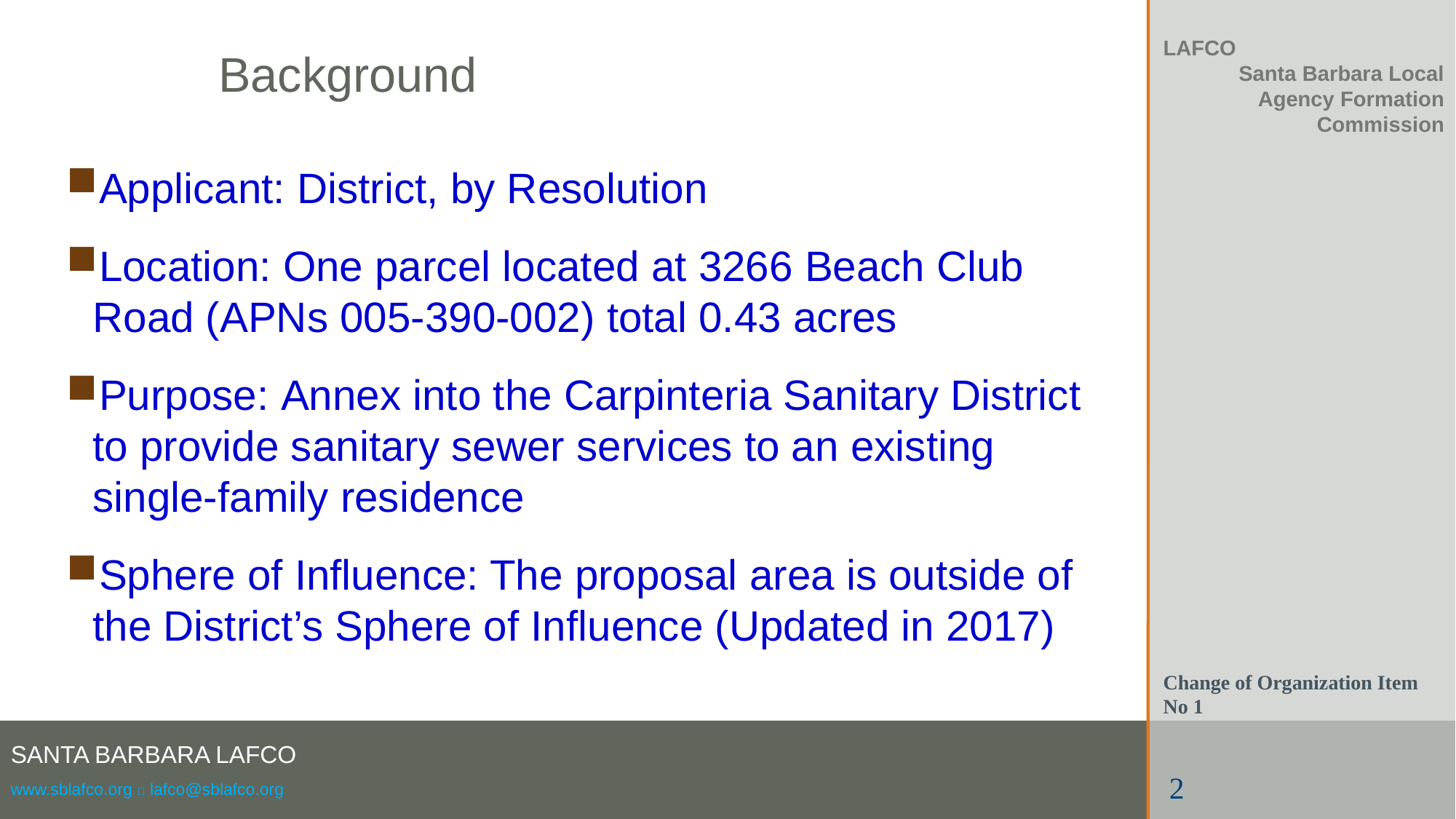

# Background
LAFCO
Santa Barbara Local Agency Formation Commission

Applicant: District, by Resolution
Location: One parcel located at 3266 Beach Club Road (APNs 005-390-002) total 0.43 acres
Purpose: Annex into the Carpinteria Sanitary District to provide sanitary sewer services to an existing single-family residence
Sphere of Influence: The proposal area is outside of the District’s Sphere of Influence (Updated in 2017)
Change of Organization Item No 1
2